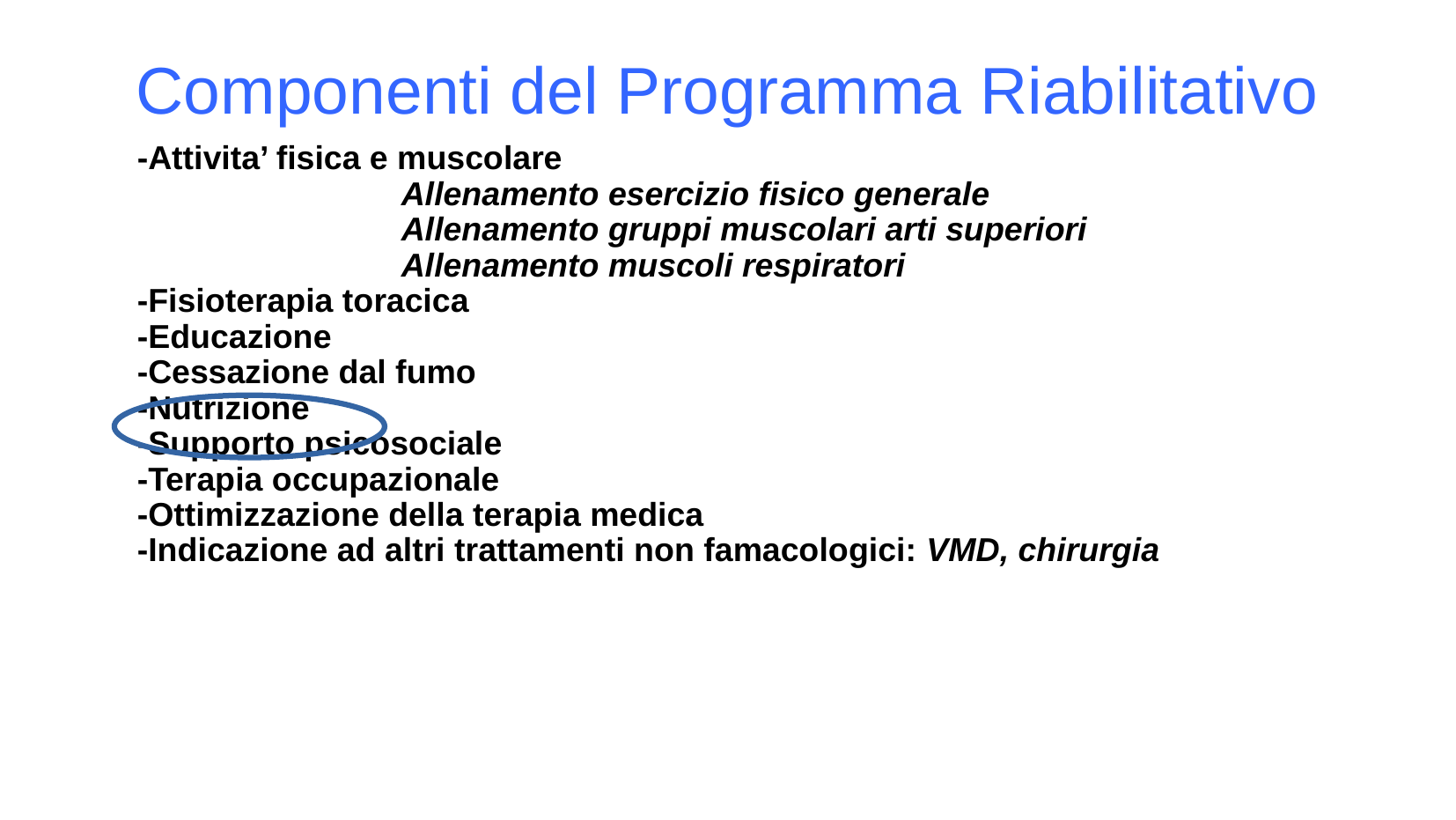

Componenti del Programma Riabilitativo
-Attivita’ fisica e muscolare
		Allenamento esercizio fisico generale
		Allenamento gruppi muscolari arti superiori
		Allenamento muscoli respiratori
-Fisioterapia toracica
-Educazione
-Cessazione dal fumo
-Nutrizione
-Supporto psicosociale
-Terapia occupazionale
-Ottimizzazione della terapia medica
-Indicazione ad altri trattamenti non famacologici: VMD, chirurgia